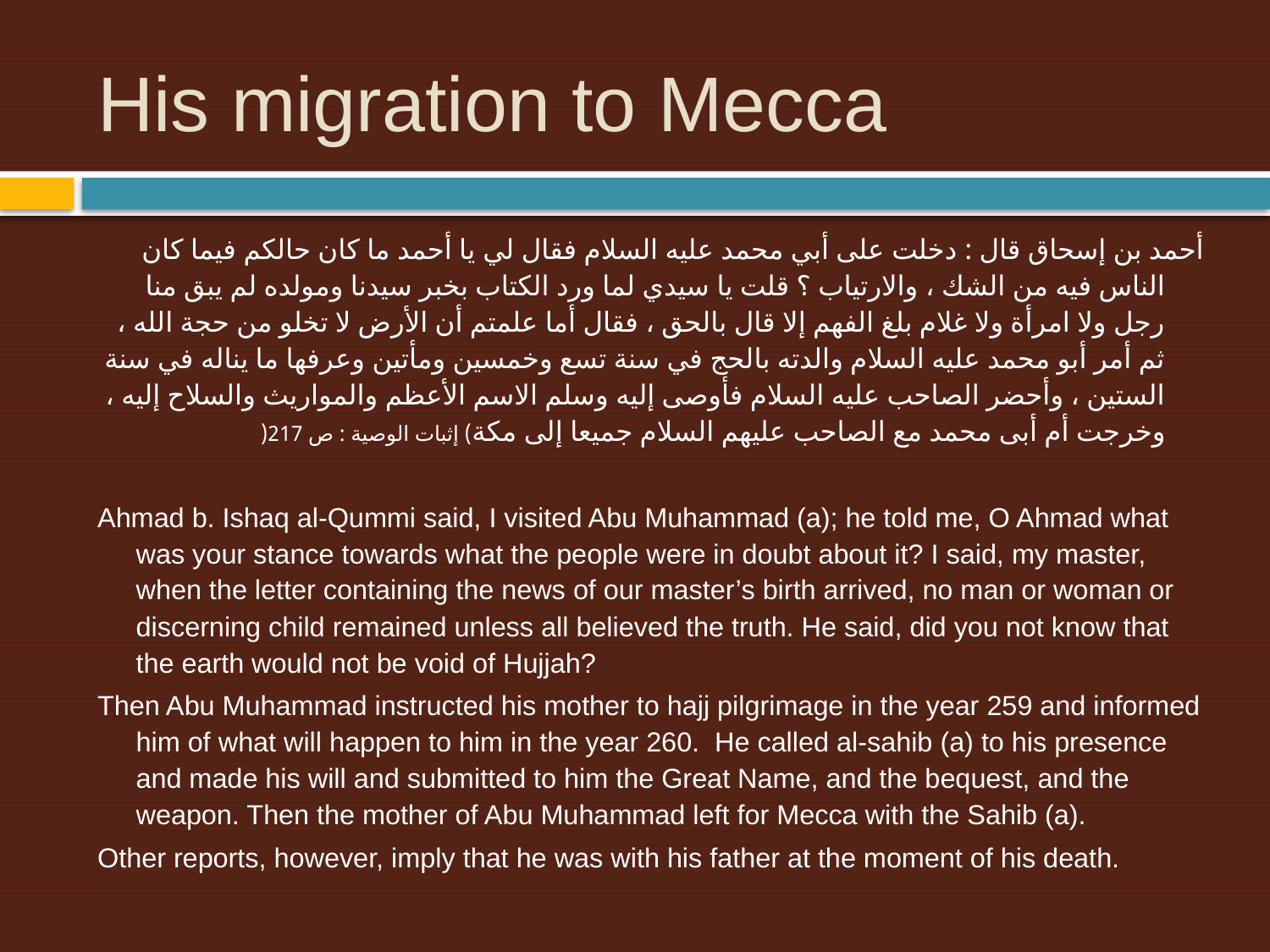

# His migration to Mecca
أحمد بن إسحاق قال : دخلت على أبي محمد عليه السلام فقال لي يا أحمد ما كان حالكم فيما كان الناس فيه من الشك ، والارتياب ؟ قلت يا سيدي لما ورد الكتاب بخبر سيدنا ومولده لم يبق منا رجل ولا امرأة ولا غلام بلغ الفهم إلا قال بالحق ، فقال أما علمتم أن الأرض لا تخلو من حجة الله ، ثم أمر أبو محمد عليه السلام والدته بالحج في سنة تسع وخمسين ومأتين وعرفها ما يناله في سنة الستين ، وأحضر الصاحب عليه السلام فأوصى إليه وسلم الاسم الأعظم والمواريث والسلاح إليه ، وخرجت أم أبى محمد مع الصاحب عليهم السلام جميعا إلى مكة) إثبات الوصية : ص 217(

Ahmad b. Ishaq al-Qummi said, I visited Abu Muhammad (a); he told me, O Ahmad what was your stance towards what the people were in doubt about it? I said, my master, when the letter containing the news of our master’s birth arrived, no man or woman or discerning child remained unless all believed the truth. He said, did you not know that the earth would not be void of Hujjah?
Then Abu Muhammad instructed his mother to hajj pilgrimage in the year 259 and informed him of what will happen to him in the year 260.  He called al-sahib (a) to his presence and made his will and submitted to him the Great Name, and the bequest, and the weapon. Then the mother of Abu Muhammad left for Mecca with the Sahib (a).
Other reports, however, imply that he was with his father at the moment of his death.